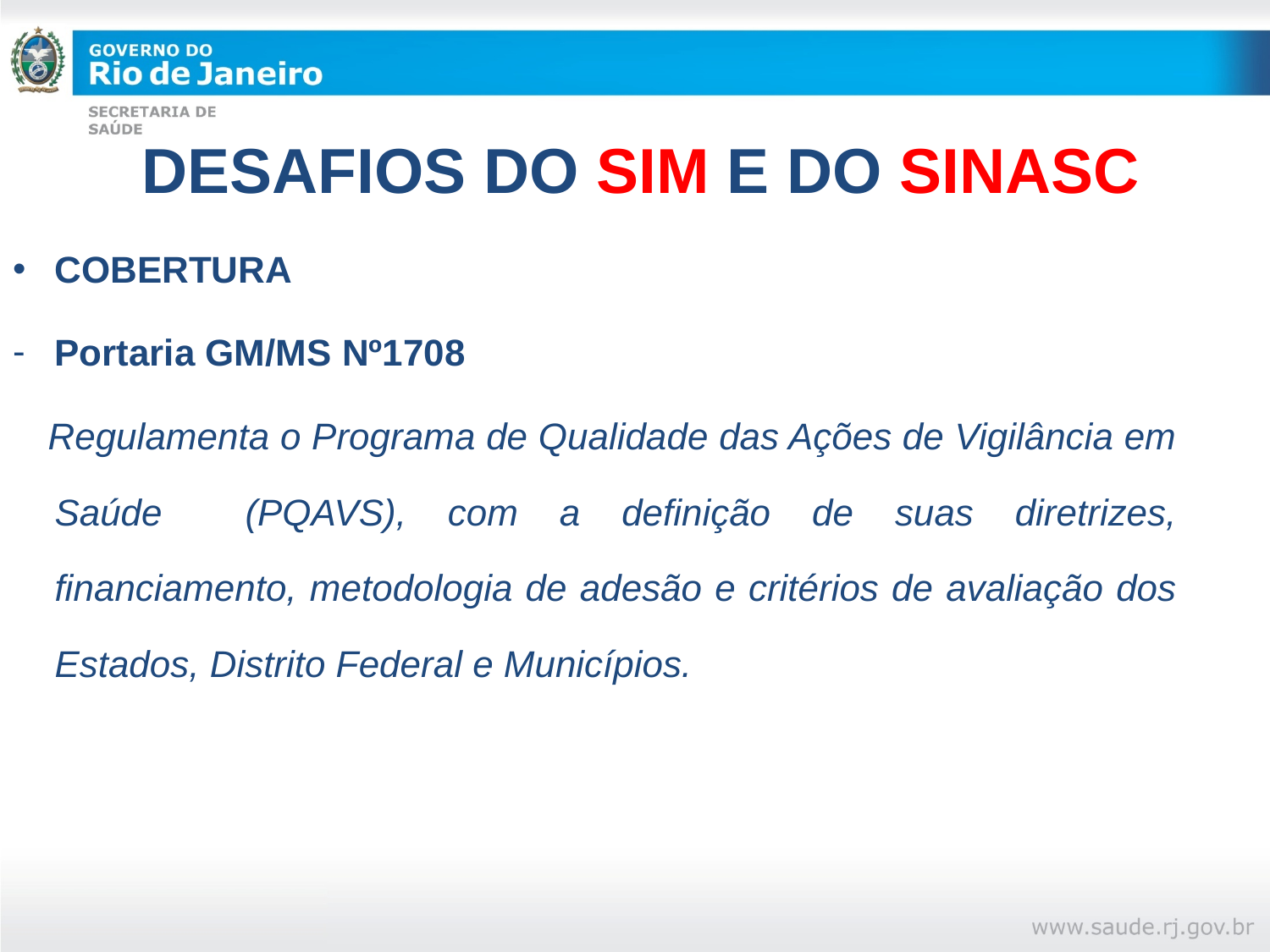

# DESAFIOS DO SIM E DO SINASC
COBERTURA
Portaria GM/MS Nº1708
     Regulamenta o Programa de Qualidade das Ações de Vigilância em Saúde  (PQAVS), com a definição de suas diretrizes, financiamento, metodologia de adesão e critérios de avaliação dos Estados, Distrito Federal e Municípios.